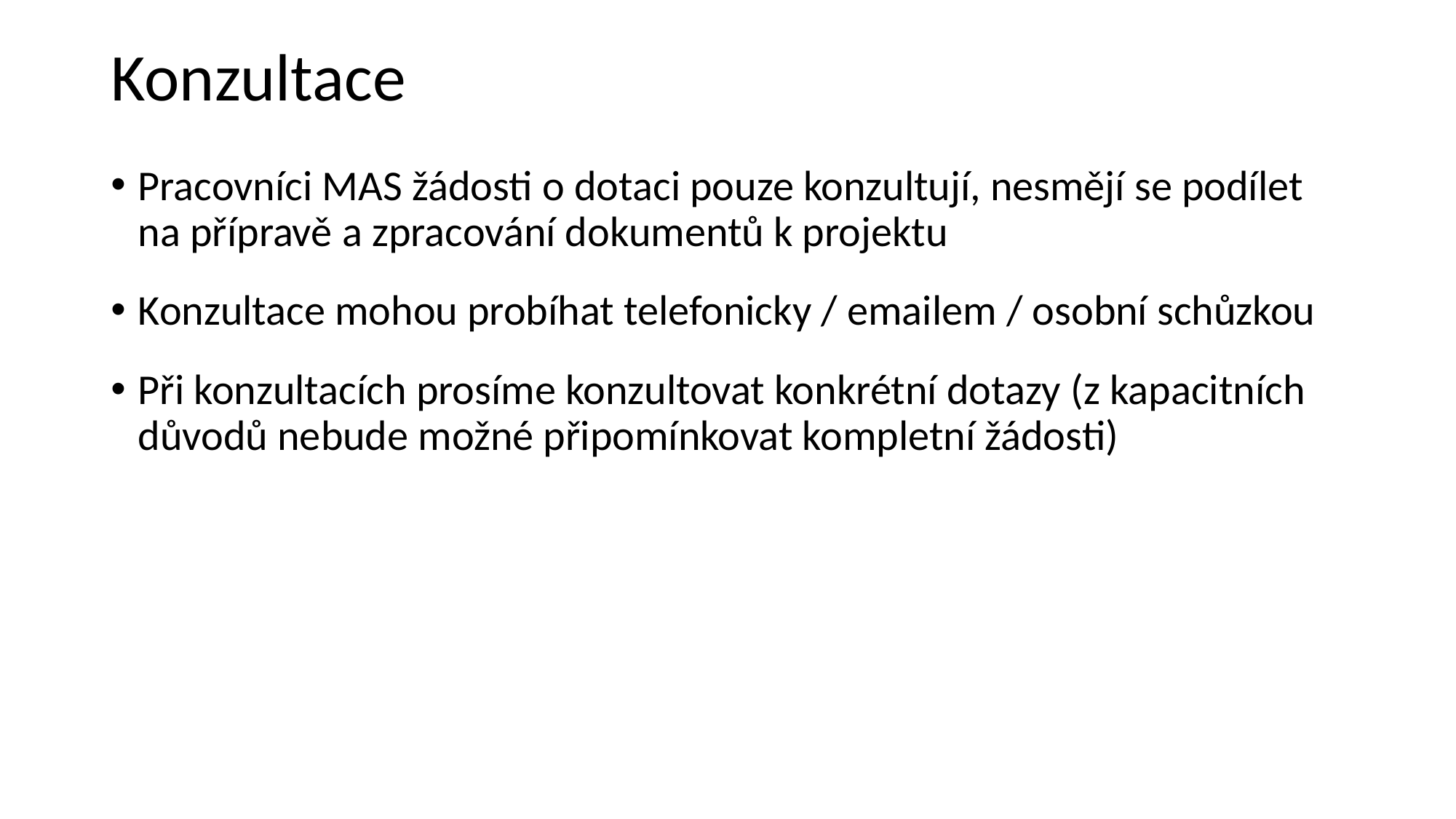

# Konzultace
Pracovníci MAS žádosti o dotaci pouze konzultují, nesmějí se podílet na přípravě a zpracování dokumentů k projektu
Konzultace mohou probíhat telefonicky / emailem / osobní schůzkou
Při konzultacích prosíme konzultovat konkrétní dotazy (z kapacitních důvodů nebude možné připomínkovat kompletní žádosti)